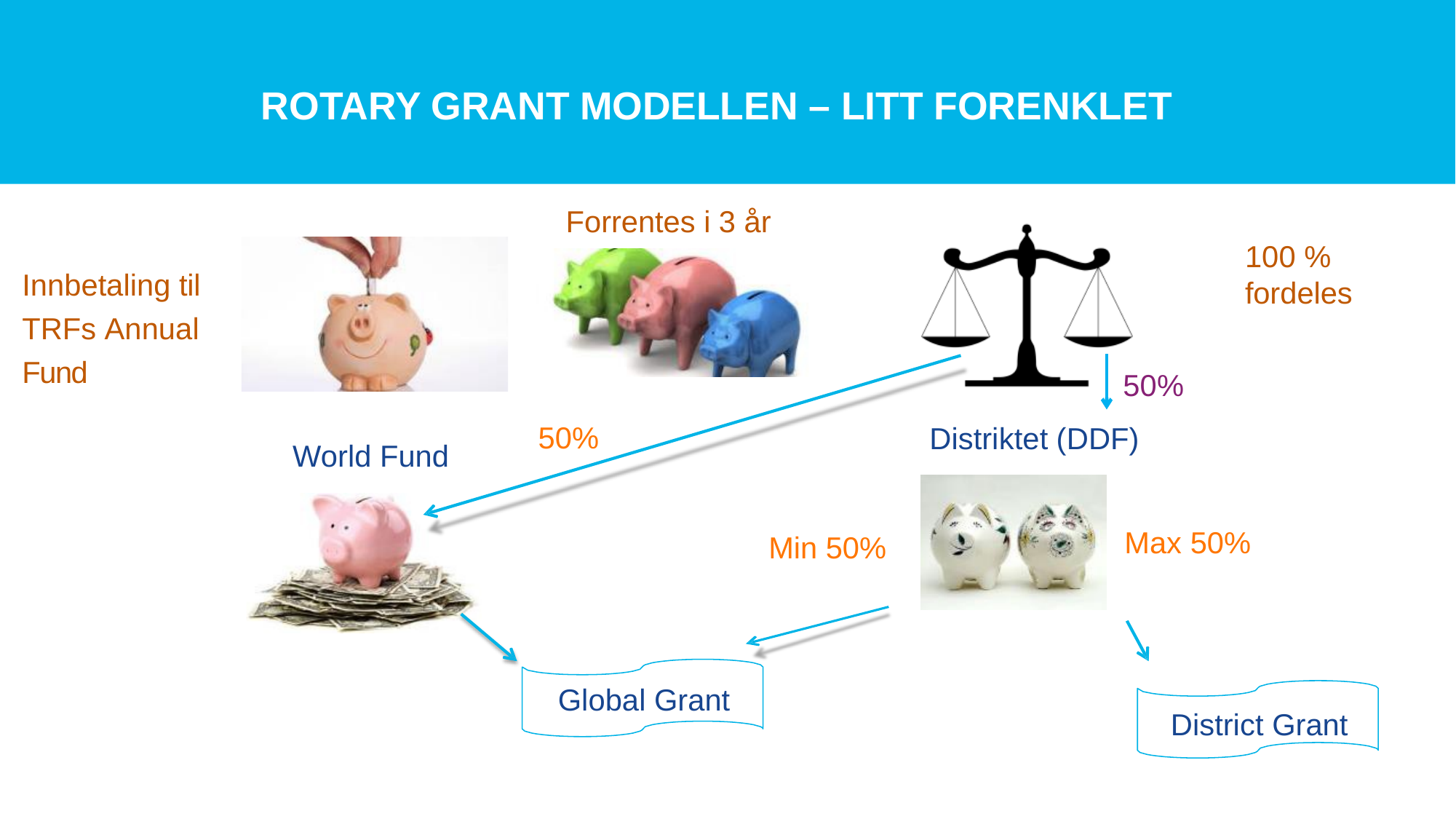

# ROTARY GRANT MODELLEN – litt forenklet
Forrentes i 3 år

100 %
fordeles

Innbetaling til  TRFs Annual
Fund

50%
50%
Distriktet (DDF)
World Fund

Max 50%
Min 50%

Global Grant

District Grant